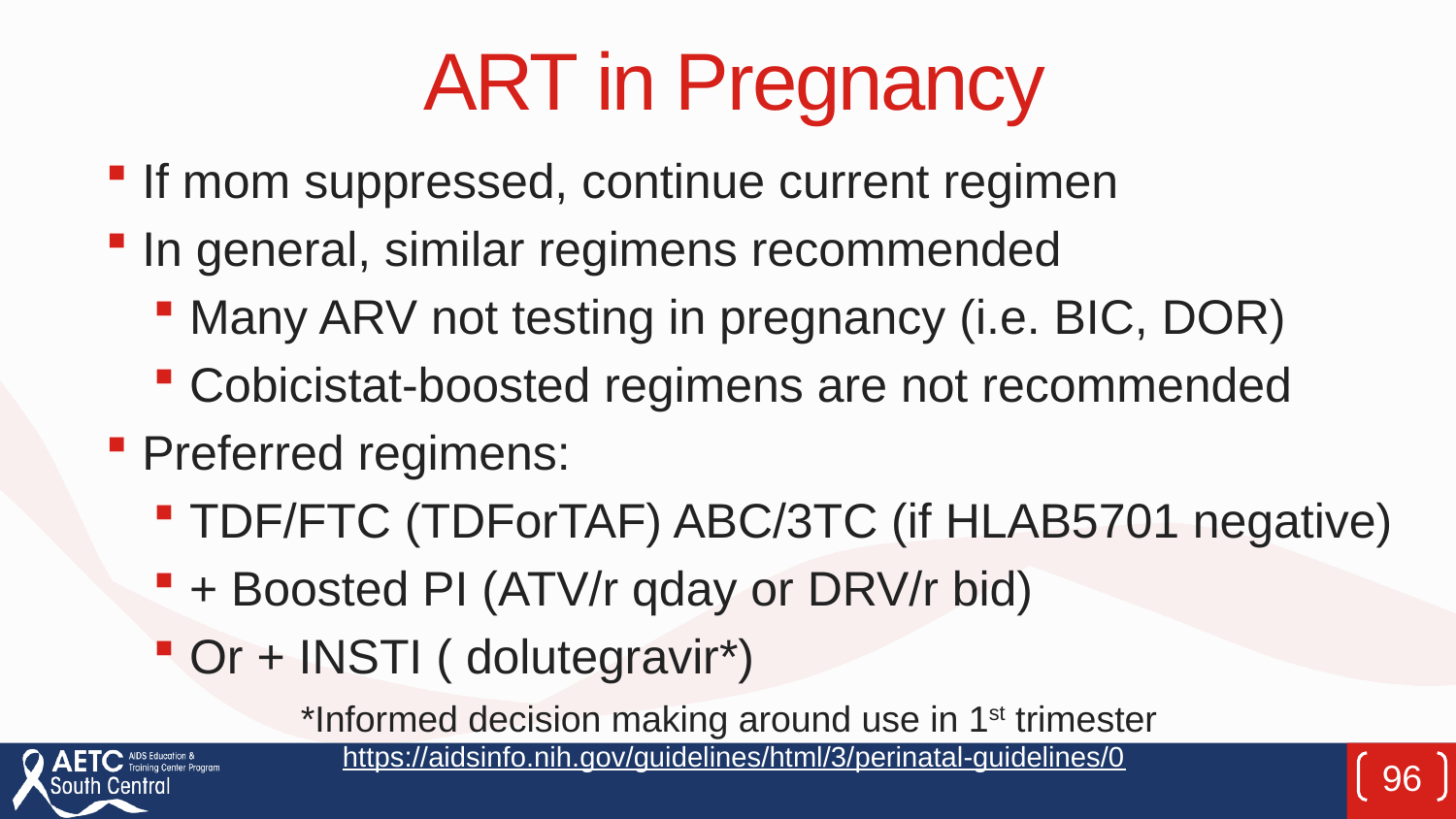

# ART in Pregnancy
If mom suppressed, continue current regimen
In general, similar regimens recommended
Many ARV not testing in pregnancy (i.e. BIC, DOR)
Cobicistat-boosted regimens are not recommended
Preferred regimens:
TDF/FTC (TDForTAF) ABC/3TC (if HLAB5701 negative)
+ Boosted PI (ATV/r qday or DRV/r bid)
Or + INSTI ( dolutegravir*)
*Informed decision making around use in 1st trimester
https://aidsinfo.nih.gov/guidelines/html/3/perinatal-guidelines/0
96